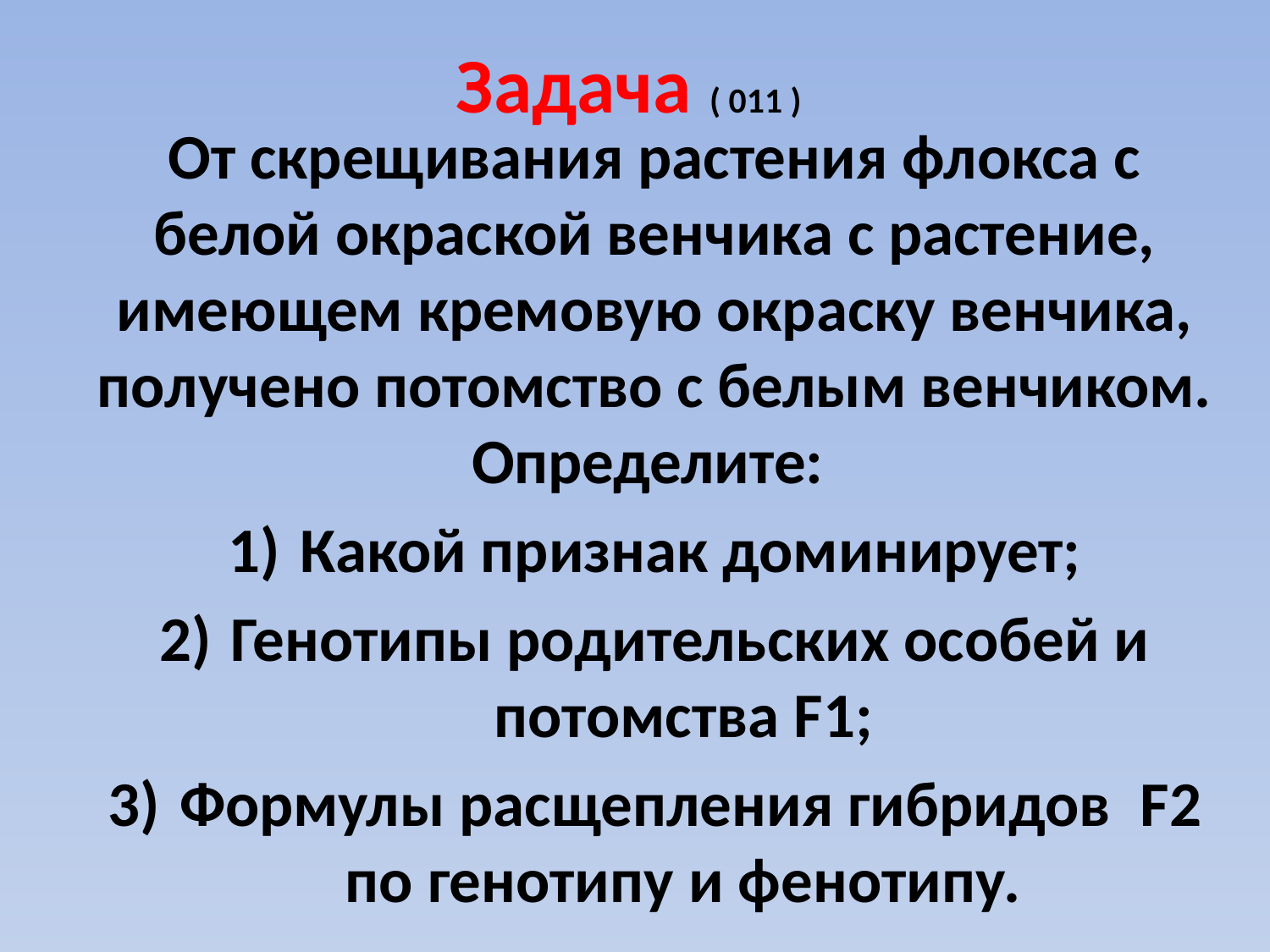

# Задача ( 011 )
От скрещивания растения флокса с белой окраской венчика с растение, имеющем кремовую окраску венчика, получено потомство с белым венчиком. Определите:
Какой признак доминирует;
Генотипы родительских особей и потомства F1;
Формулы расщепления гибридов  F2 по генотипу и фенотипу.